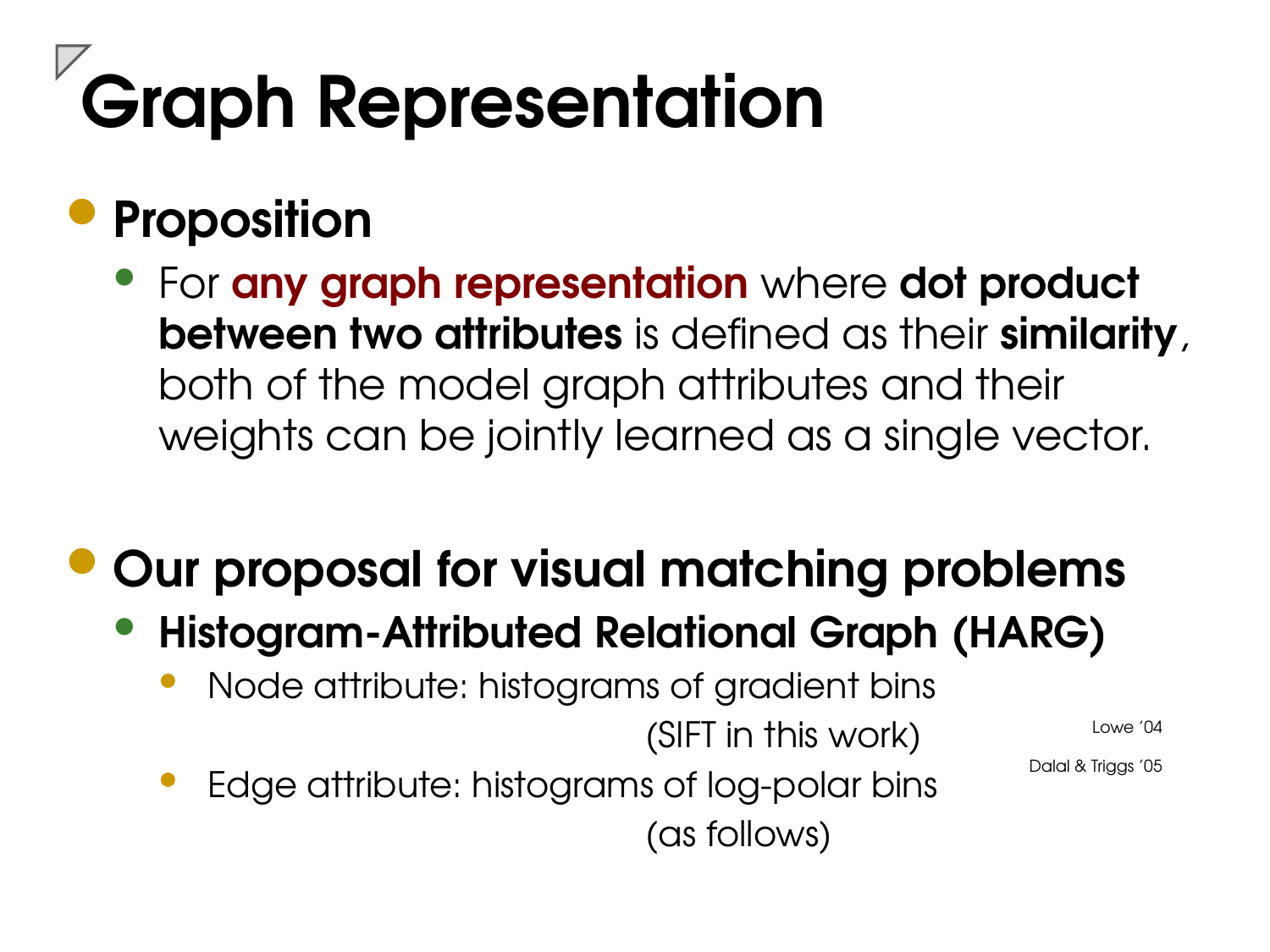

# Graph Representation
Proposition
For any graph representation where dot product between two attributes is defined as their similarity, both of the model graph attributes and their weights can be jointly learned as a single vector.

Our proposal for visual matching problems
Histogram-Attributed Relational Graph (HARG)
Node attribute: histograms of gradient bins
                                                  (SIFT in this work)
Edge attribute: histograms of log-polar bins
                                                  (as follows)

Lowe ’04
Dalal & Triggs ’05